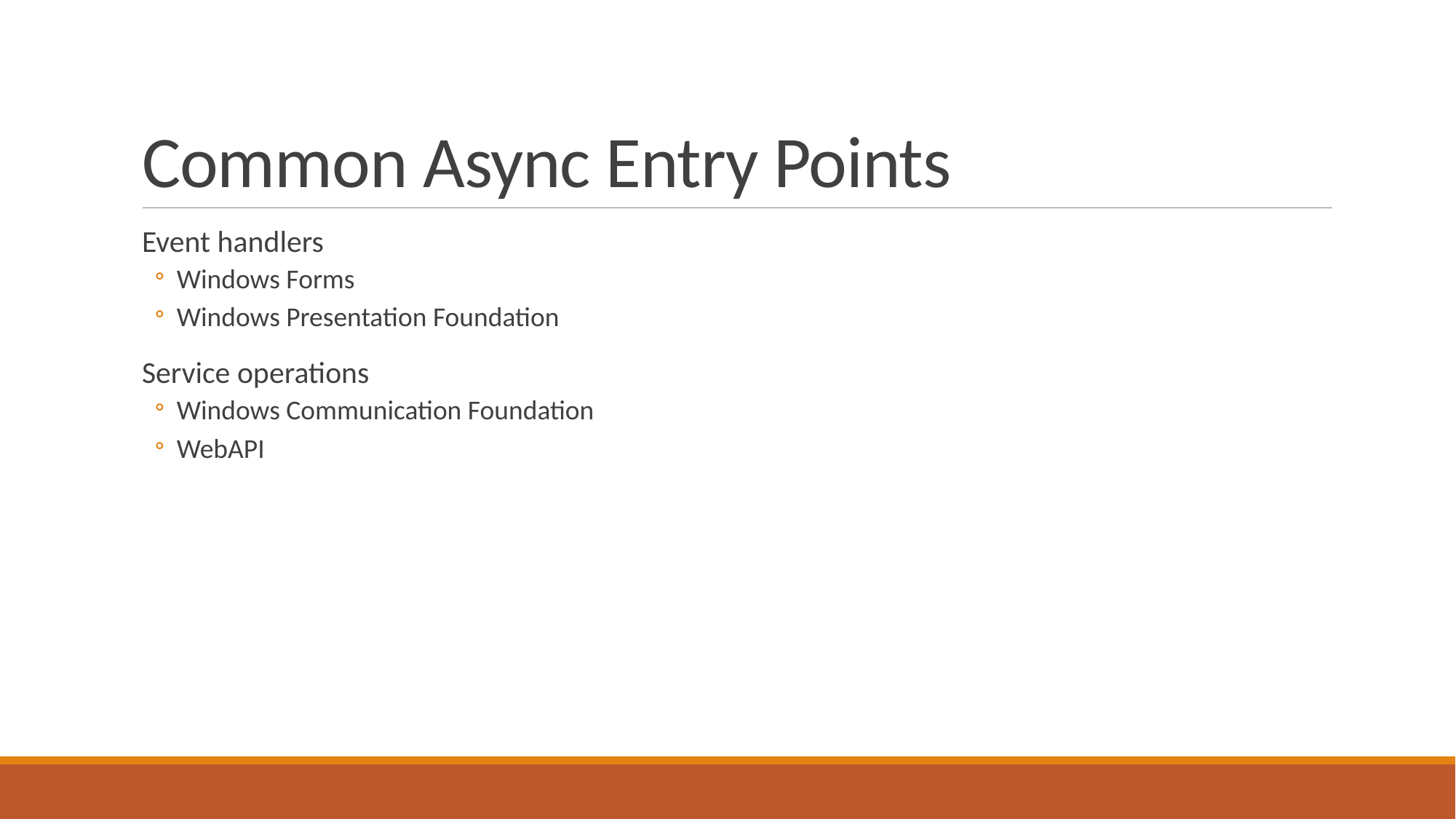

# Common Async Entry Points
Event handlers
Windows Forms
Windows Presentation Foundation
Service operations
Windows Communication Foundation
WebAPI